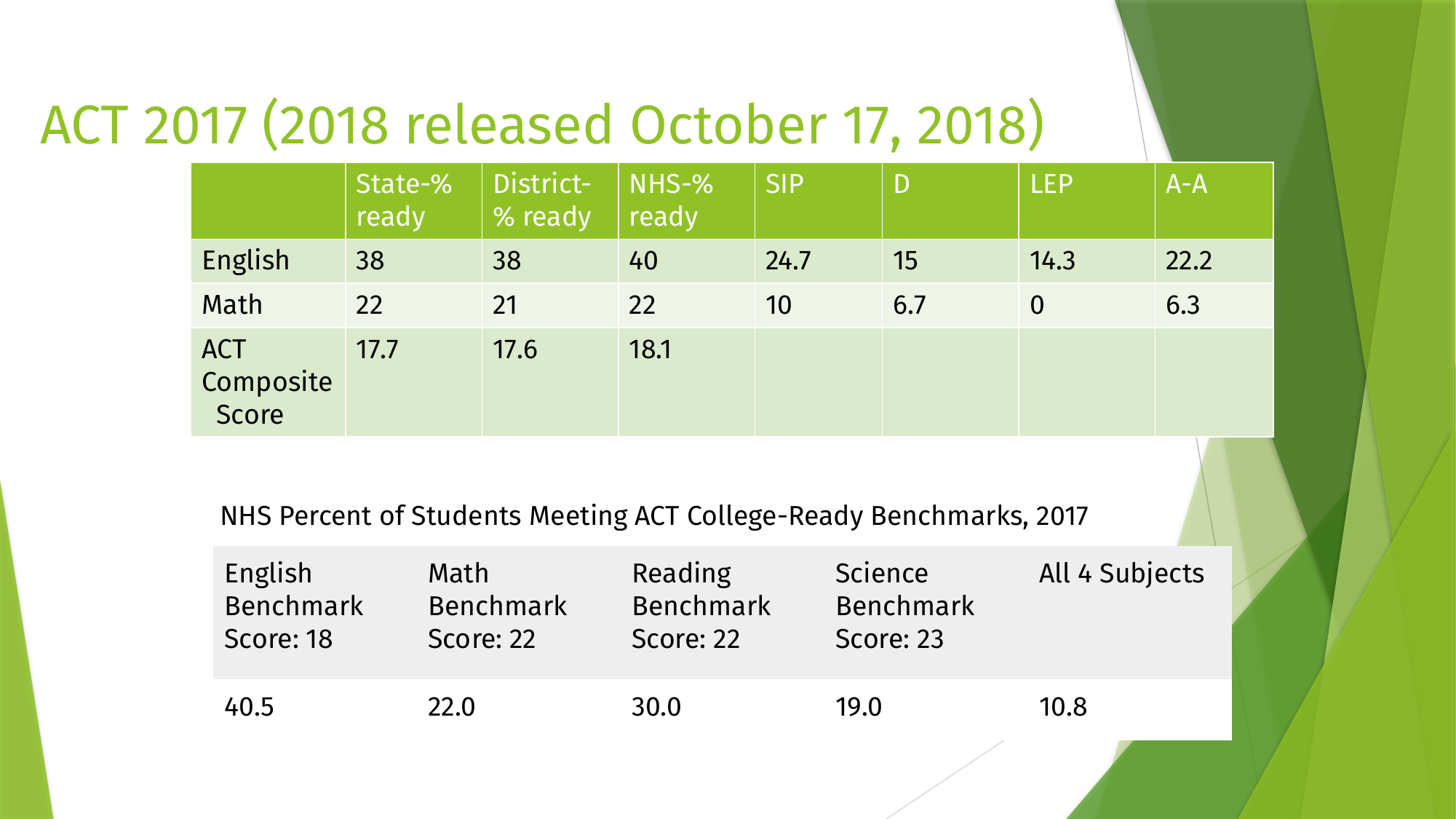

# ACT 2017 (2018 released October 17, 2018)
|  | State-% ready | District- % ready | NHS-% ready | SIP | D | LEP | A-A |
| --- | --- | --- | --- | --- | --- | --- | --- |
| English | 38 | 38 | 40 | 24.7 | 15 | 14.3 | 22.2 |
| Math | 22 | 21 | 22 | 10 | 6.7 | 0 | 6.3 |
| ACT Composite Score | 17.7 | 17.6 | 18.1 |  |  |  |  |

NHS Percent of Students Meeting ACT College-Ready Benchmarks, 2017
| English Benchmark Score: 18 | Math Benchmark Score: 22 | Reading Benchmark Score: 22 | Science Benchmark Score: 23 | All 4 Subjects |
| --- | --- | --- | --- | --- |
| 40.5 | 22.0 | 30.0 | 19.0 | 10.8 |